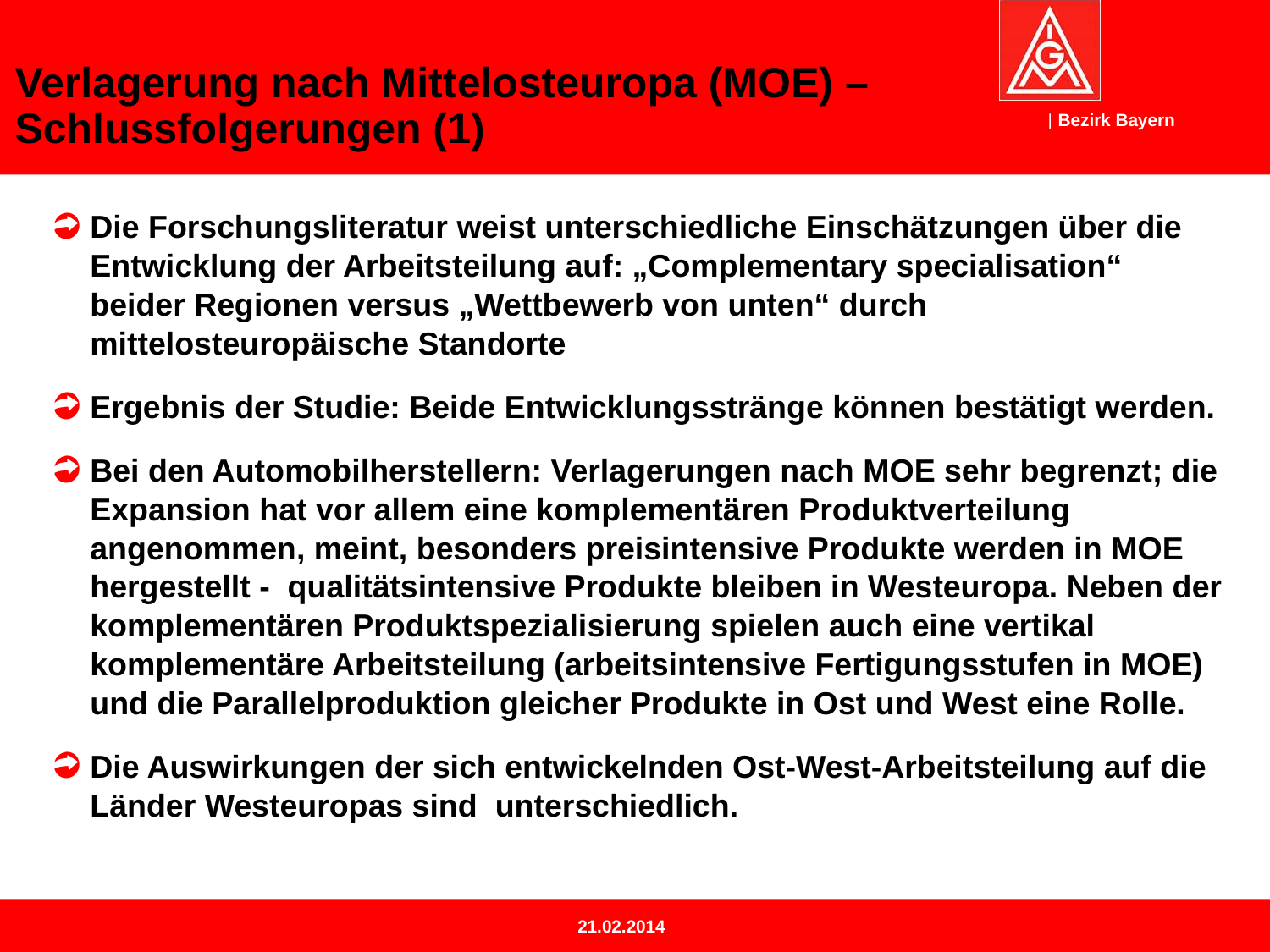

# Verlagerung nach Mittelosteuropa (MOE) – Schlussfolgerungen (1)
Die Forschungsliteratur weist unterschiedliche Einschätzungen über die Entwicklung der Arbeitsteilung auf: „Complementary specialisation“ beider Regionen versus „Wettbewerb von unten“ durch mittelosteuropäische Standorte
Ergebnis der Studie: Beide Entwicklungsstränge können bestätigt werden.
Bei den Automobilherstellern: Verlagerungen nach MOE sehr begrenzt; die Expansion hat vor allem eine komplementären Produktverteilung angenommen, meint, besonders preisintensive Produkte werden in MOE hergestellt -  qualitätsintensive Produkte bleiben in Westeuropa. Neben der komplementären Produktspezialisierung spielen auch eine vertikal komplementäre Arbeitsteilung (arbeitsintensive Fertigungsstufen in MOE) und die Parallelproduktion gleicher Produkte in Ost und West eine Rolle.
Die Auswirkungen der sich entwickelnden Ost-West-Arbeitsteilung auf die Länder Westeuropas sind  unterschiedlich.

21.02.2014